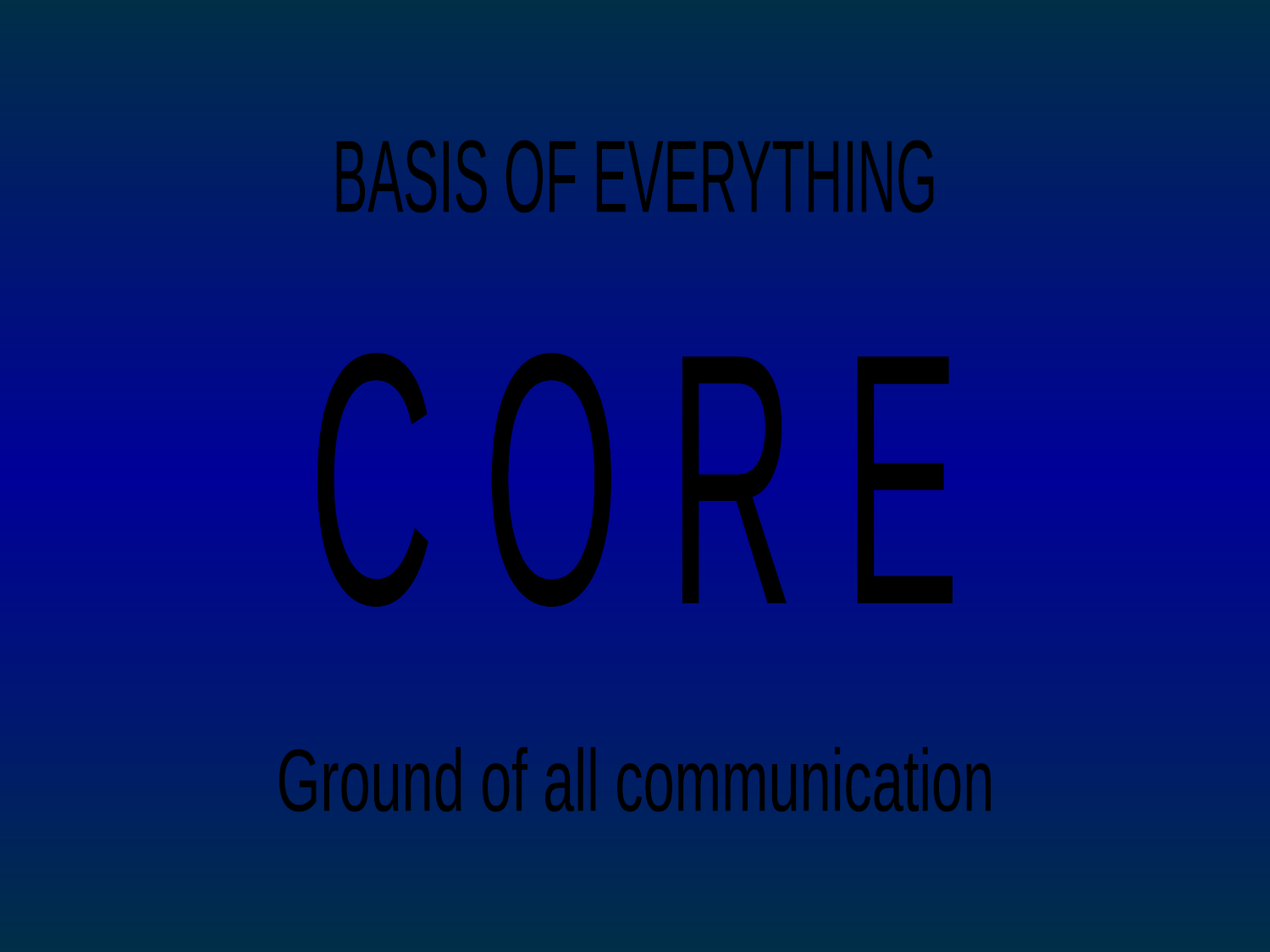

BASIS OF EVERYTHING
C O R E
Ground of all communication